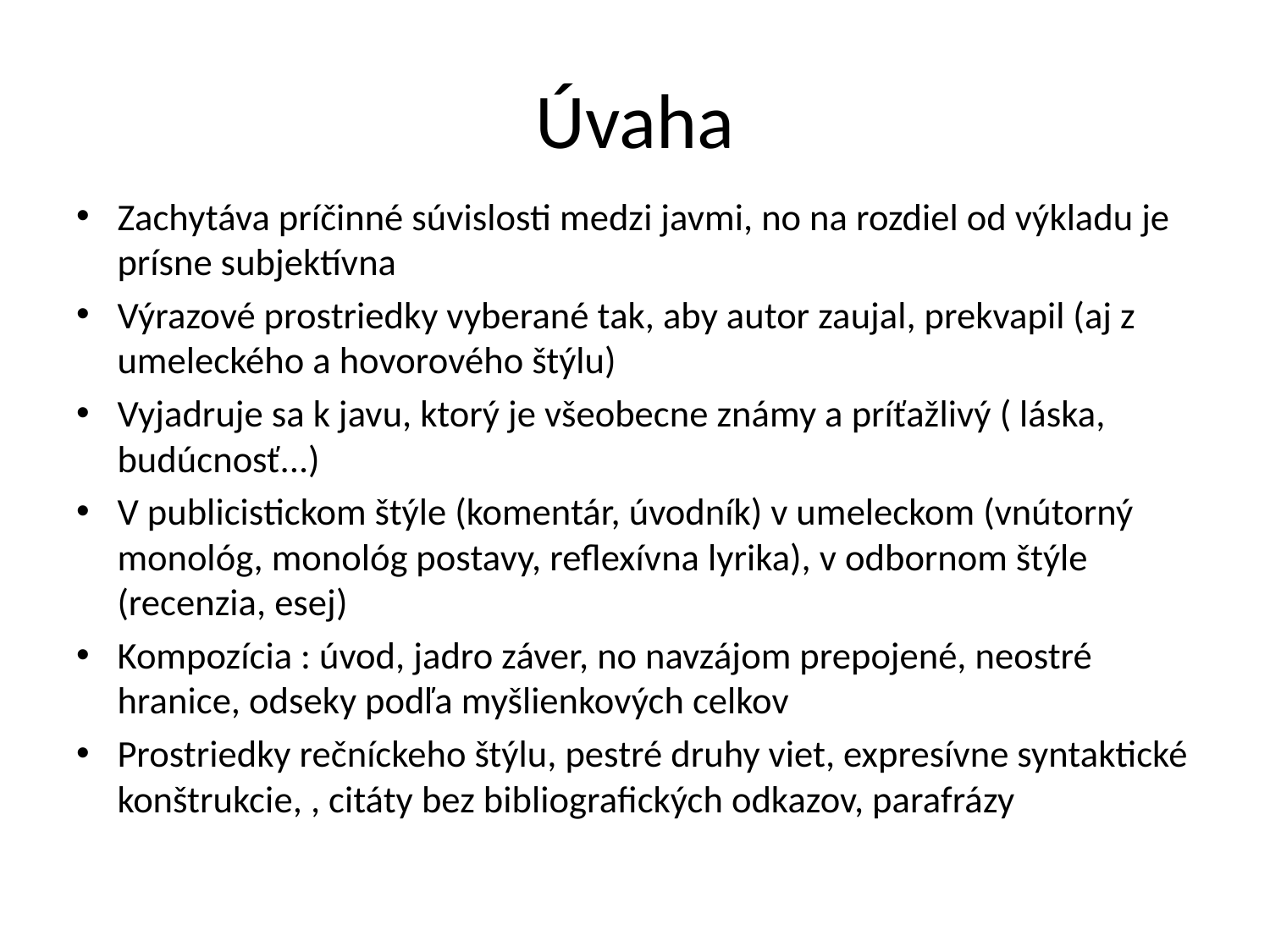

# Úvaha
Zachytáva príčinné súvislosti medzi javmi, no na rozdiel od výkladu je prísne subjektívna
Výrazové prostriedky vyberané tak, aby autor zaujal, prekvapil (aj z umeleckého a hovorového štýlu)
Vyjadruje sa k javu, ktorý je všeobecne známy a príťažlivý ( láska, budúcnosť...)
V publicistickom štýle (komentár, úvodník) v umeleckom (vnútorný monológ, monológ postavy, reflexívna lyrika), v odbornom štýle (recenzia, esej)
Kompozícia : úvod, jadro záver, no navzájom prepojené, neostré hranice, odseky podľa myšlienkových celkov
Prostriedky rečníckeho štýlu, pestré druhy viet, expresívne syntaktické konštrukcie, , citáty bez bibliografických odkazov, parafrázy